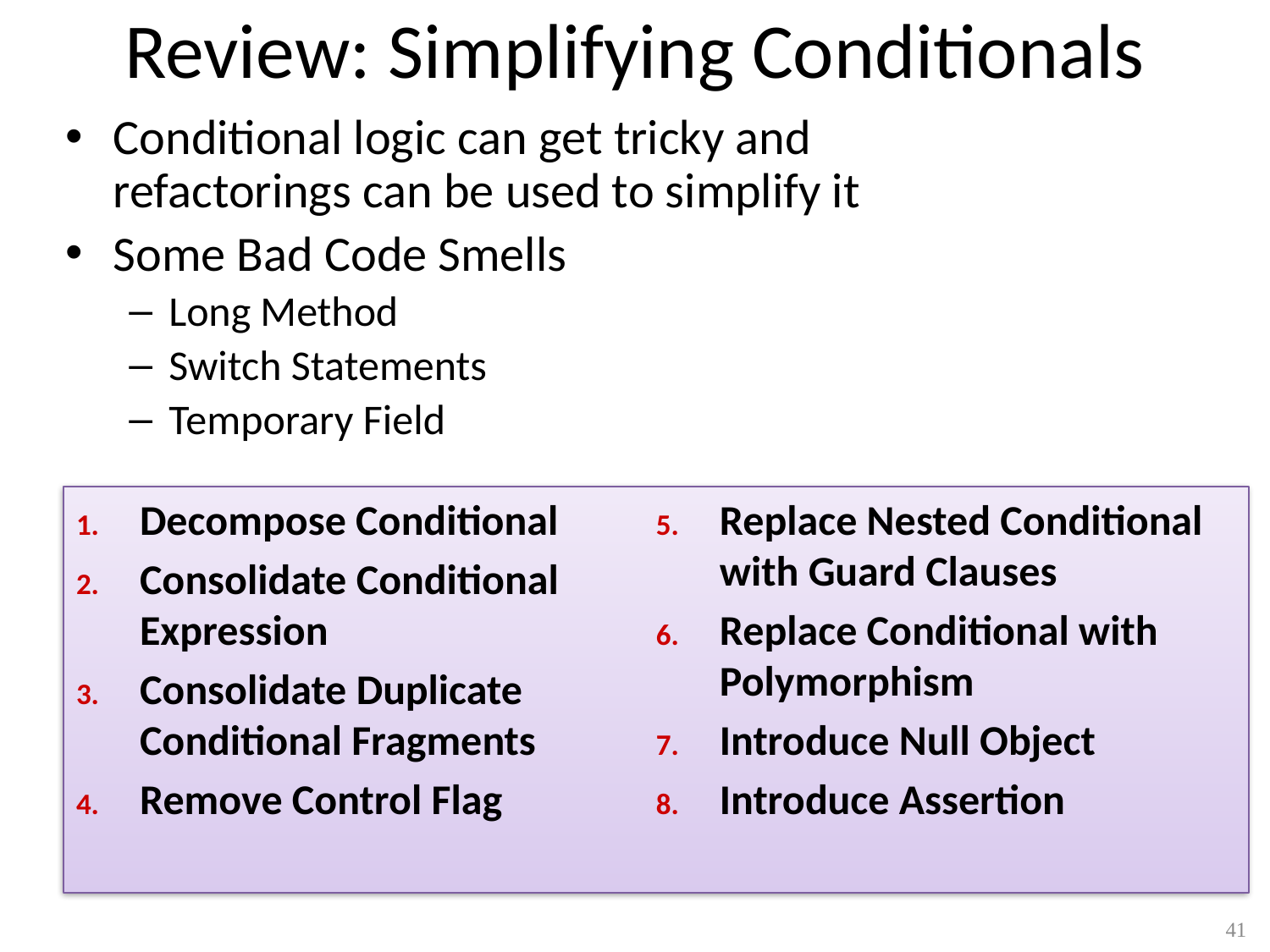

# Review: Simplifying Conditionals
Conditional logic can get tricky and
refactorings can be used to simplify it
Some Bad Code Smells
Long Method
Switch Statements
Temporary Field
Decompose Conditional
Consolidate Conditional Expression
Consolidate Duplicate Conditional Fragments
Remove Control Flag
Replace Nested Conditional with Guard Clauses
Replace Conditional with Polymorphism
Introduce Null Object
Introduce Assertion